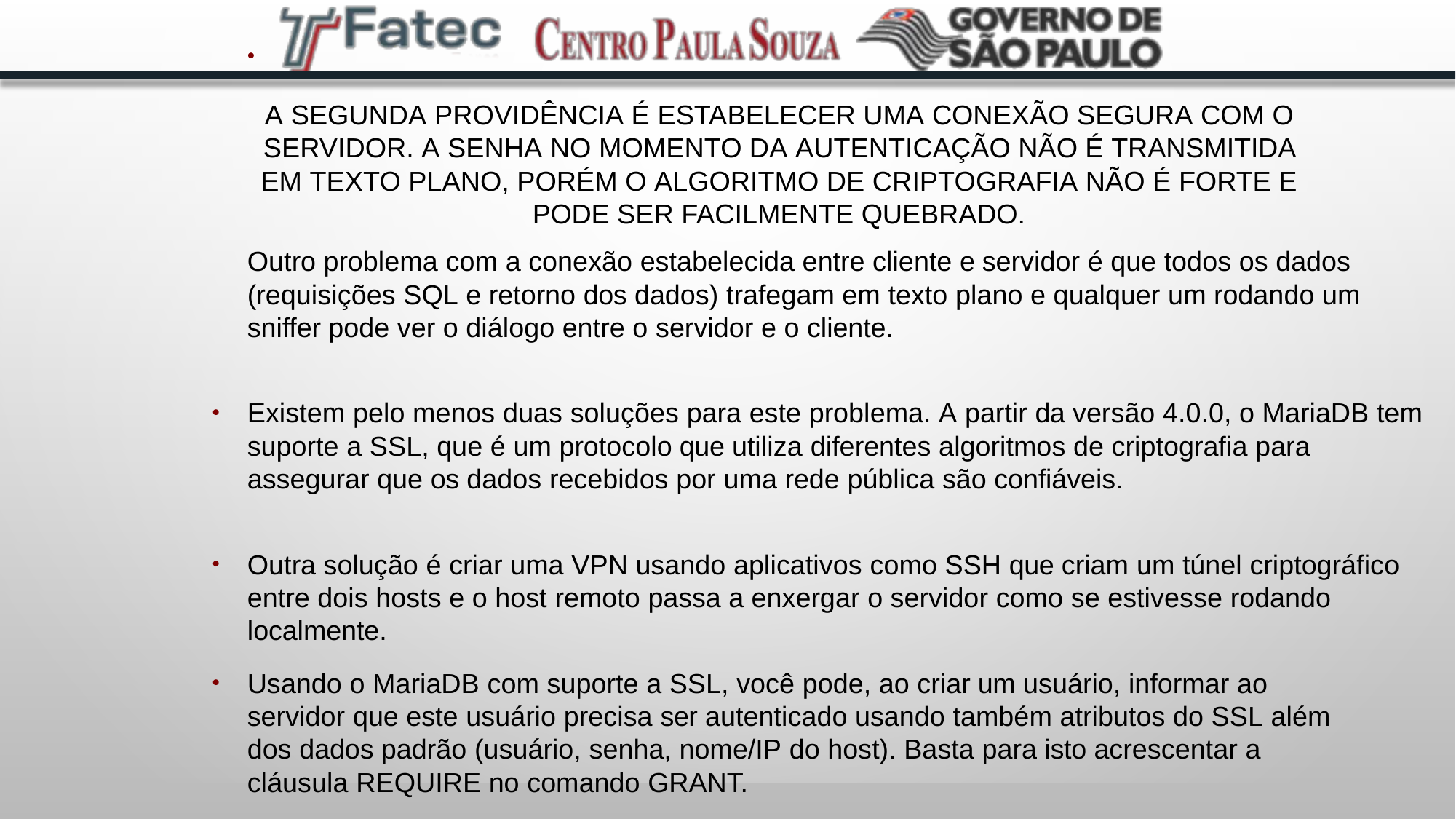

●
# A segunda providência é estabelecer uma conexão segura com o servidor. A senha no momento da autenticação não é transmitida em texto plano, porém o algoritmo de criptografia não é forte e pode ser facilmente quebrado.
Outro problema com a conexão estabelecida entre cliente e servidor é que todos os dados (requisições SQL e retorno dos dados) trafegam em texto plano e qualquer um rodando um sniffer pode ver o diálogo entre o servidor e o cliente.
Existem pelo menos duas soluções para este problema. A partir da versão 4.0.0, o MariaDB tem suporte a SSL, que é um protocolo que utiliza diferentes algoritmos de criptografia para assegurar que os dados recebidos por uma rede pública são confiáveis.
●
Outra solução é criar uma VPN usando aplicativos como SSH que criam um túnel criptográfico entre dois hosts e o host remoto passa a enxergar o servidor como se estivesse rodando localmente.
●
Usando o MariaDB com suporte a SSL, você pode, ao criar um usuário, informar ao servidor que este usuário precisa ser autenticado usando também atributos do SSL além dos dados padrão (usuário, senha, nome/IP do host). Basta para isto acrescentar a cláusula REQUIRE no comando GRANT.
●